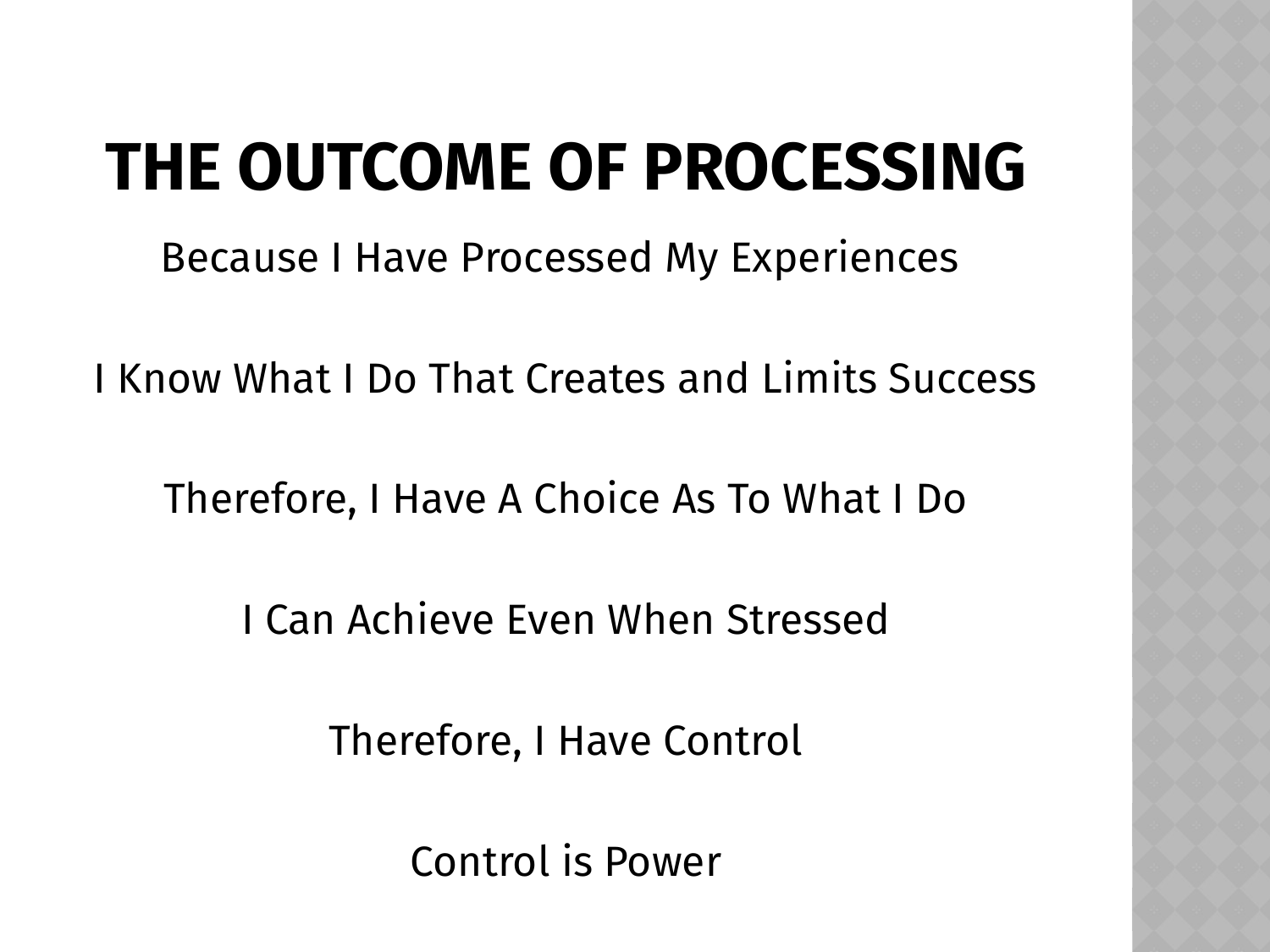

# The outcome of processing
Because I Have Processed My Experiences

I Know What I Do That Creates and Limits Success

Therefore, I Have A Choice As To What I Do

I Can Achieve Even When Stressed

Therefore, I Have Control

Control is Power